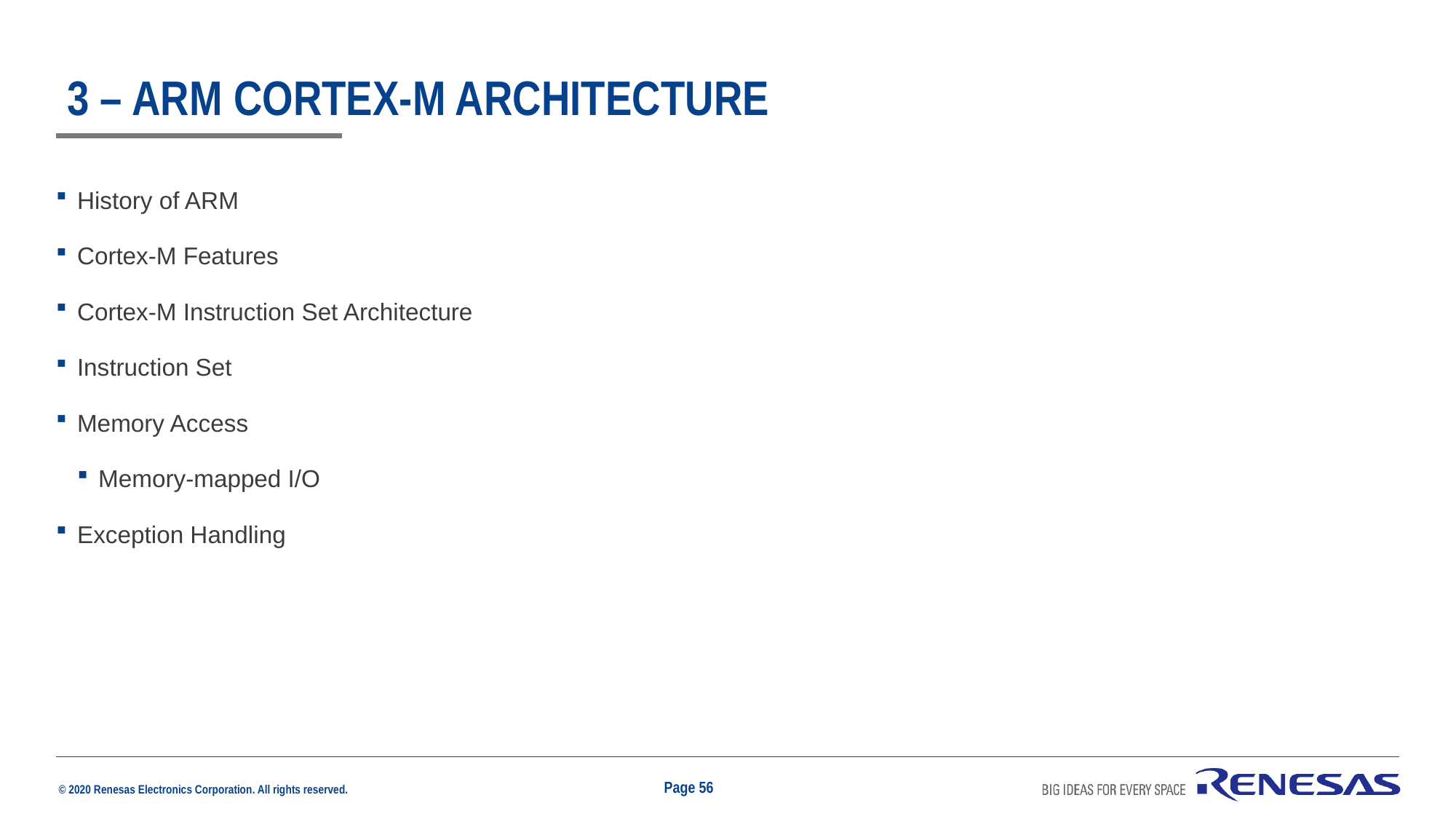

# 3 – ARM Cortex-M architecture
History of ARM
Cortex-M Features
Cortex-M Instruction Set Architecture
Instruction Set
Memory Access
Memory-mapped I/O
Exception Handling